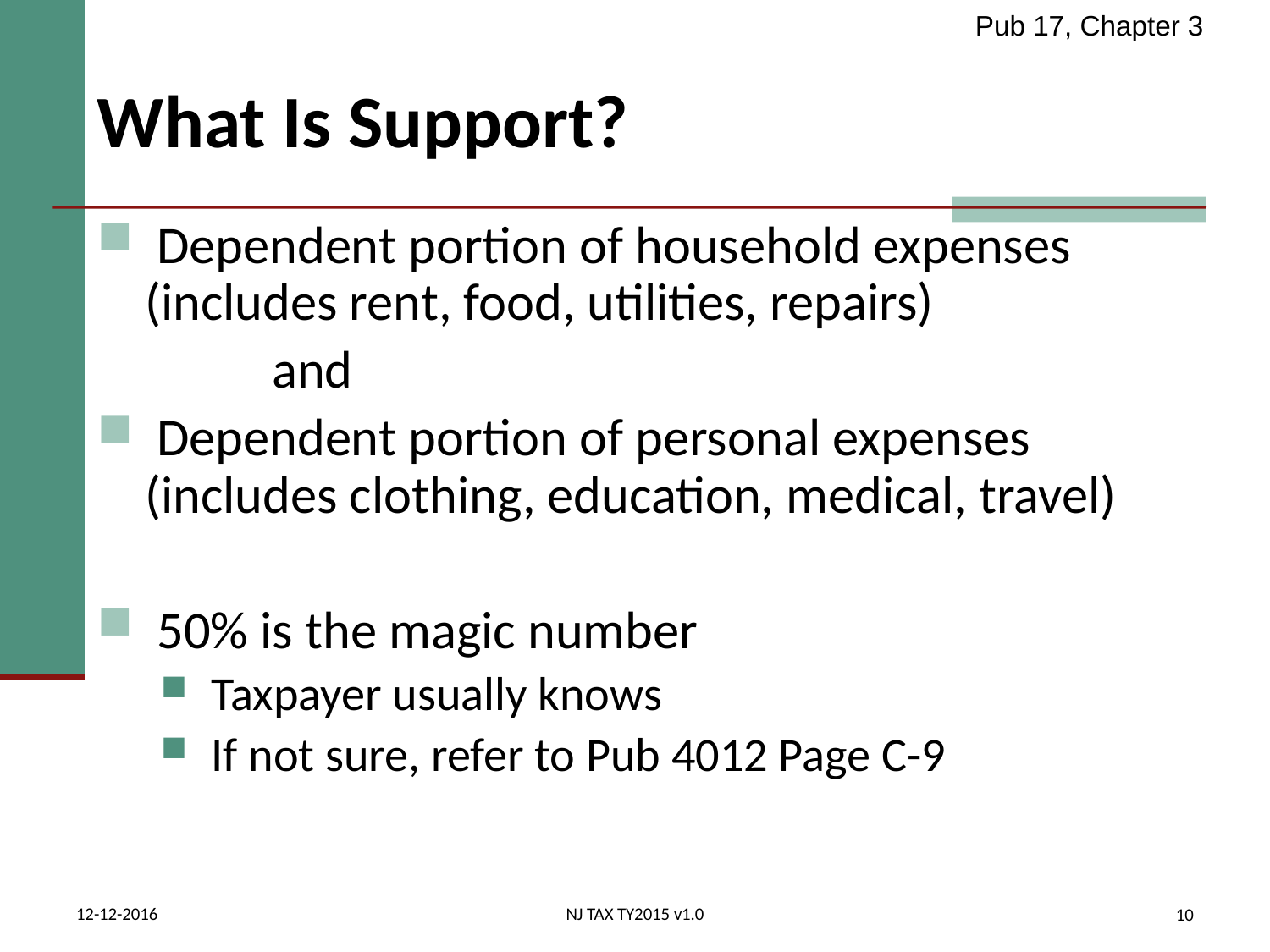

Pub 17, Chapter 3
# What Is Support?
 Dependent portion of household expenses (includes rent, food, utilities, repairs)
		and
 Dependent portion of personal expenses (includes clothing, education, medical, travel)

 50% is the magic number
 Taxpayer usually knows
 If not sure, refer to Pub 4012 Page C-9
12-12-2016
NJ TAX TY2015 v1.0
10